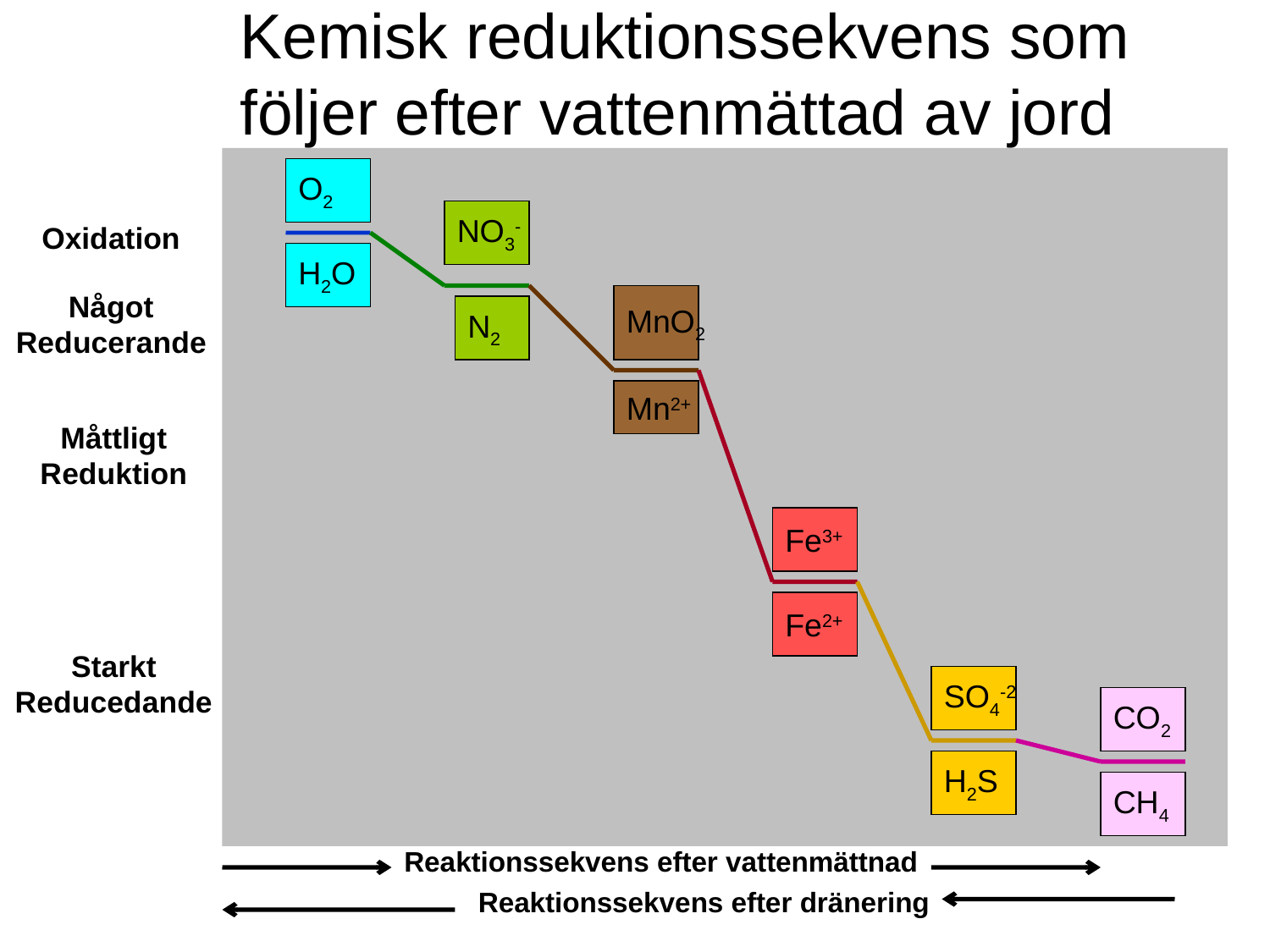

Kemisk reduktionssekvens som följer efter vattenmättad av jord

O2
NO3-

H2O

MnO2
N2

Mn2+
Fe3+

Fe2+
SO4-2
CO2

H2S

CH4
Oxidation
Något Reducerande
Måttligt Reduktion
Starkt Reducedande
Reaktionssekvens efter vattenmättnad

Reaktionssekvens efter dränering